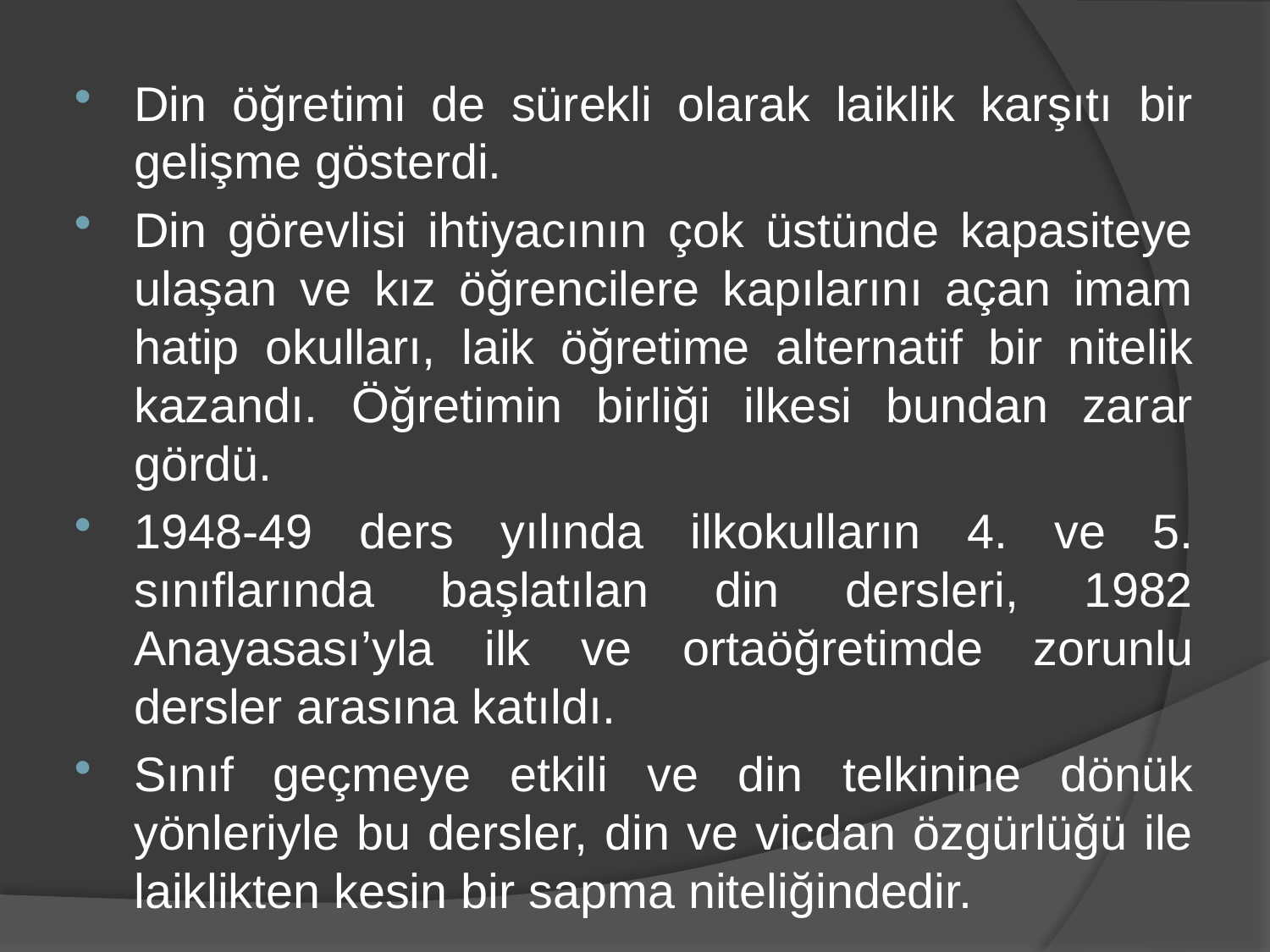

Din öğretimi de sürekli olarak laiklik karşıtı bir gelişme gösterdi.
Din görevlisi ihtiyacının çok üstünde kapasiteye ulaşan ve kız öğrencilere kapılarını açan imam hatip okulları, laik öğretime alternatif bir nitelik kazandı. Öğretimin birliği ilkesi bundan zarar gördü.
1948-49 ders yılında ilkokulların 4. ve 5. sınıflarında başlatılan din dersleri, 1982 Anayasası’yla ilk ve ortaöğretimde zorunlu dersler arasına katıldı.
Sınıf geçmeye etkili ve din telkinine dönük yönleriyle bu dersler, din ve vicdan özgürlüğü ile laiklikten kesin bir sapma niteliğindedir.